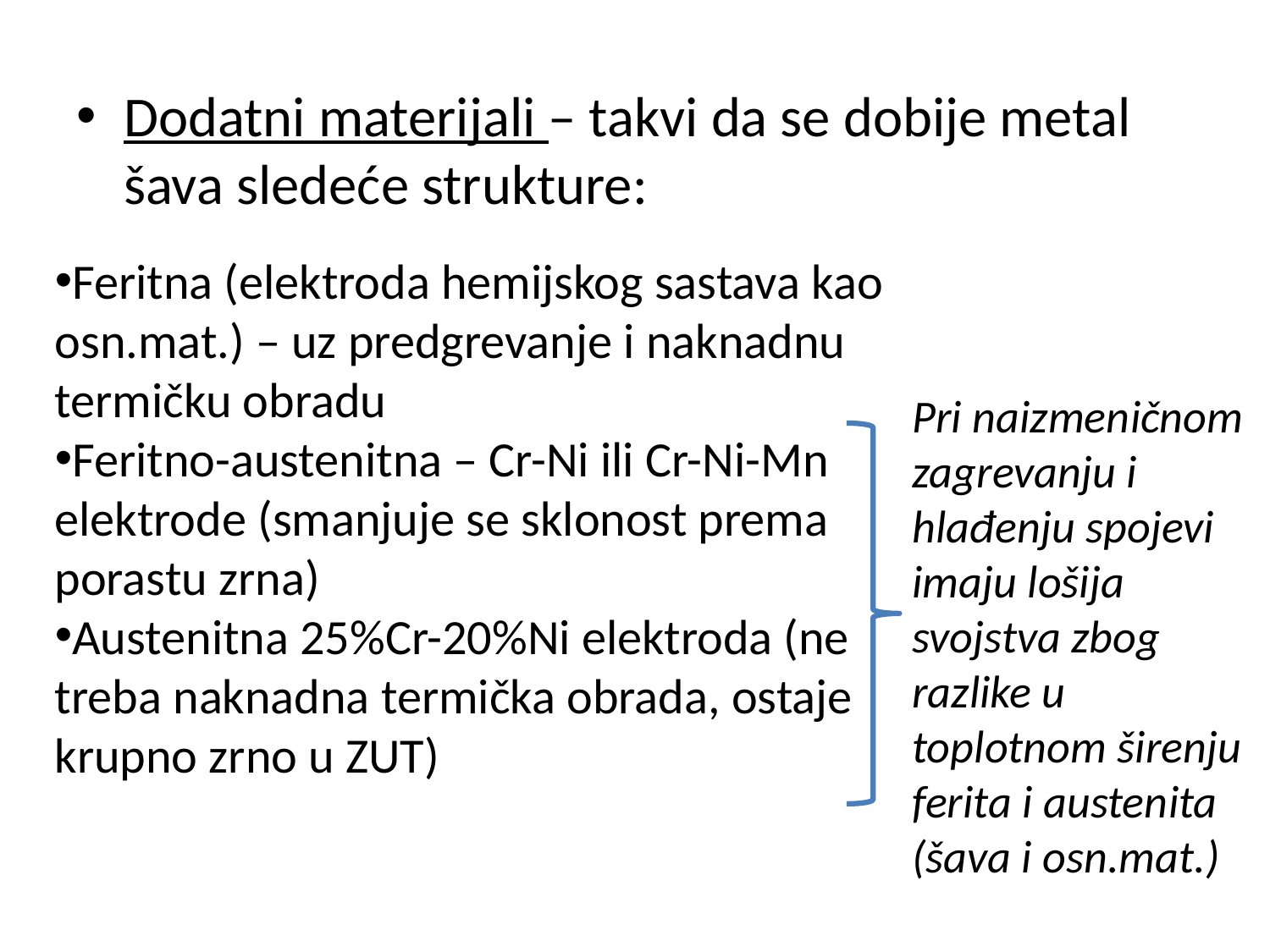

Dodatni materijali – takvi da se dobije metal šava sledeće strukture:
Feritna (elektroda hemijskog sastava kao osn.mat.) – uz predgrevanje i naknadnu termičku obradu
Feritno-austenitna – Cr-Ni ili Cr-Ni-Mn elektrode (smanjuje se sklonost prema porastu zrna)
Austenitna 25%Cr-20%Ni elektroda (ne treba naknadna termička obrada, ostaje krupno zrno u ZUT)
Pri naizmeničnom zagrevanju i hlađenju spojevi imaju lošija svojstva zbog razlike u toplotnom širenju ferita i austenita (šava i osn.mat.)